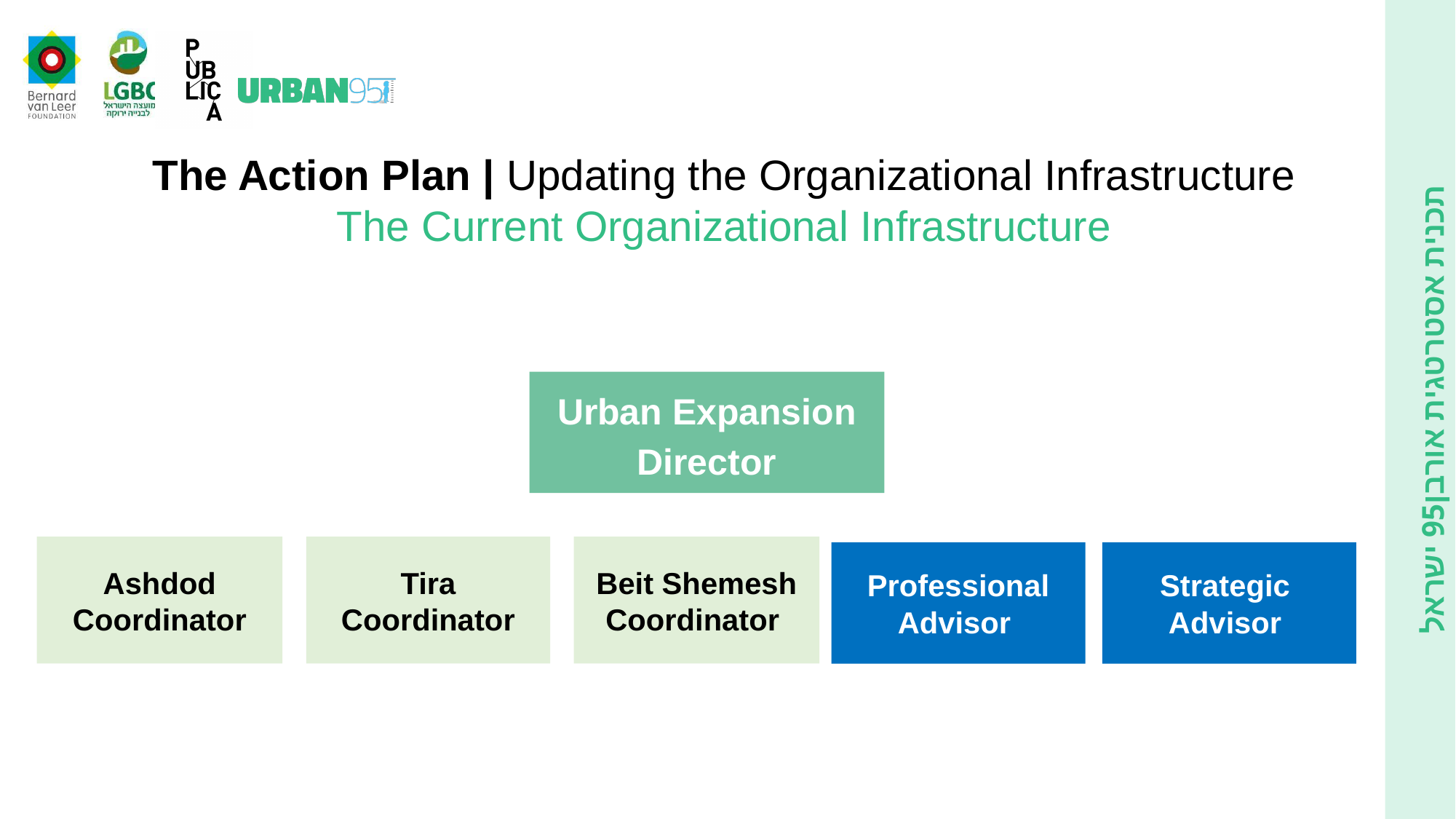

The Action Plan | Updating the Organizational Infrastructure
The Current Organizational Infrastructure
Urban Expansion Director
Beit Shemesh Coordinator
Ashdod Coordinator
Tira Coordinator
Professional Advisor
Strategic
Advisor